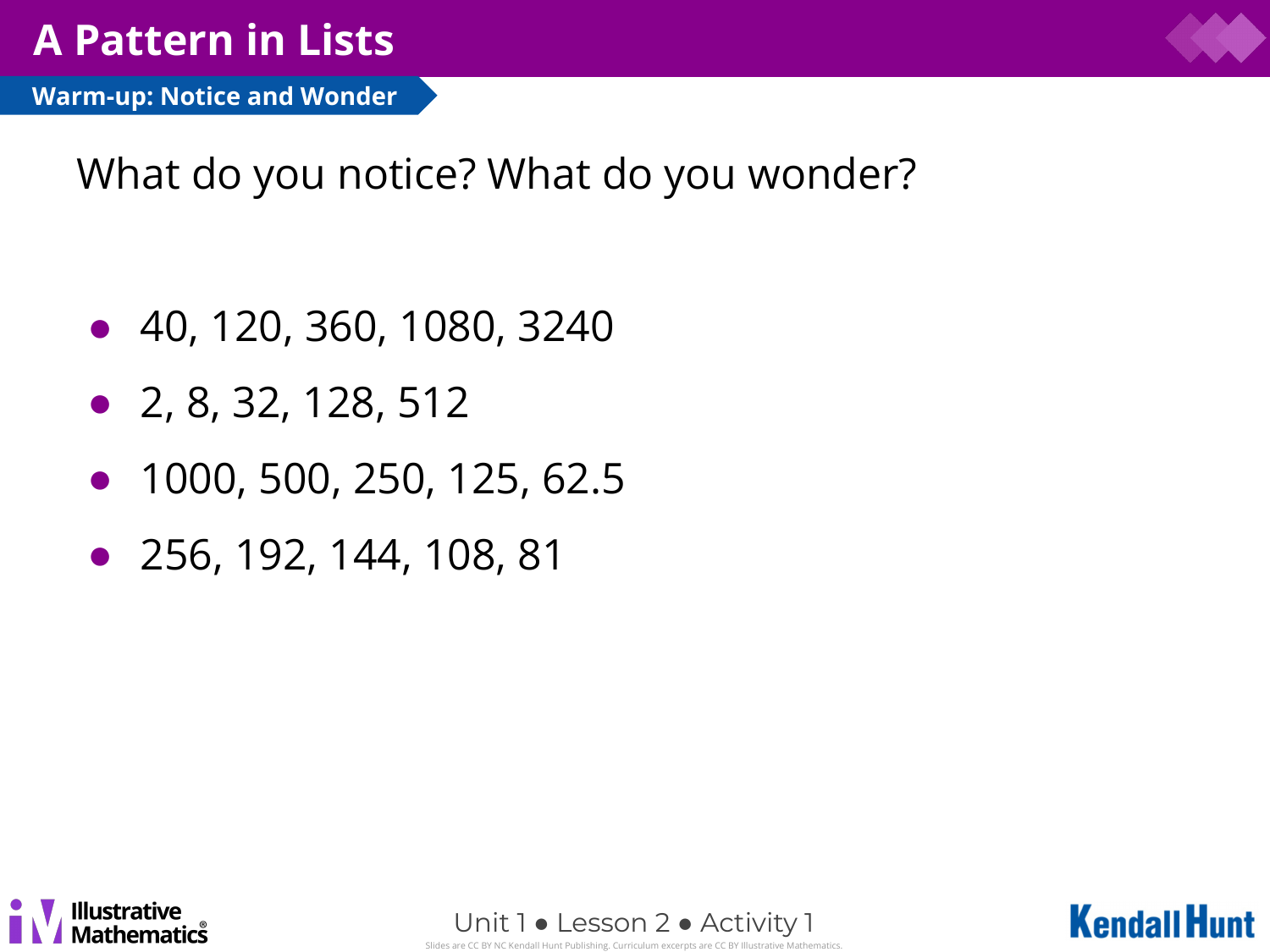

# A Pattern in Lists
What do you notice? What do you wonder?

40, 120, 360, 1080, 3240
2, 8, 32, 128, 512
1000, 500, 250, 125, 62.5
256, 192, 144, 108, 81

Unit 1 ● Lesson 2 ● Activity 1